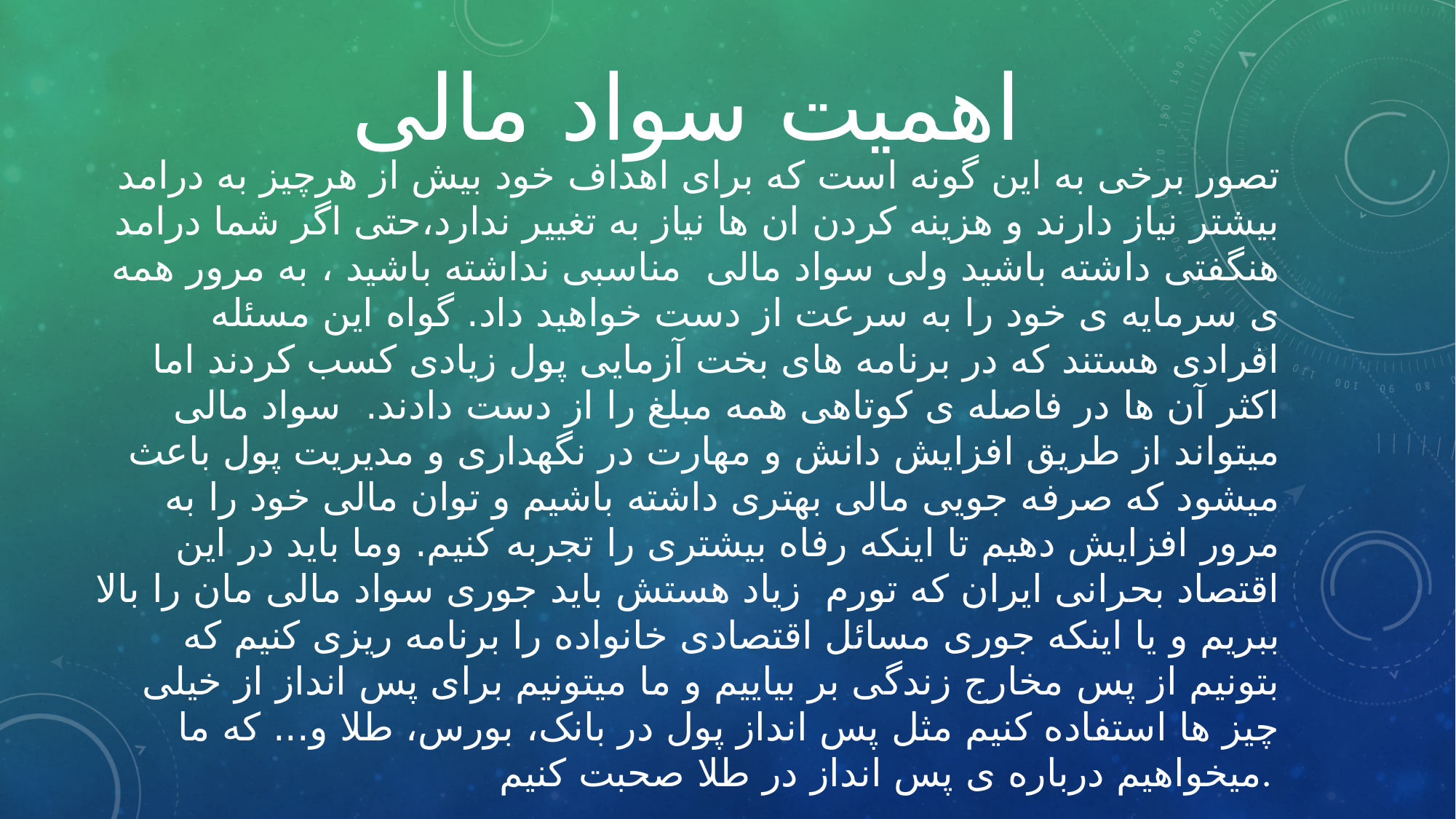

# اهمیت سواد مالی
تصور برخی به این گونه است که برای اهداف خود بیش از هرچیز به درامد بیشتر نیاز دارند و هزینه کردن ان ها نیاز به تغییر ندارد،حتی اگر شما درامد هنگفتی داشته باشید ولی سواد مالی  مناسبی نداشته باشید ، به مرور همه ی سرمایه ی خود را به سرعت از دست خواهید داد. گواه این مسئله افرادی هستند که در برنامه های بخت آزمایی پول زیادی کسب کردند اما اکثر آن ها در فاصله ی کوتاهی همه مبلغ را از دست دادند.  سواد مالی میتواند از طریق افزایش دانش و مهارت در نگهداری و مدیریت پول باعث میشود که صرفه جویی مالی بهتری داشته باشیم و توان مالی خود را به مرور افزایش دهیم تا اینکه رفاه بیشتری را تجربه کنیم. وما باید در این اقتصاد بحرانی ایران که تورم  زیاد هستش باید جوری سواد مالی مان را بالا ببریم و یا اینکه جوری مسائل اقتصادی خانواده را برنامه ریزی کنیم که بتونیم از پس مخارج زندگی بر بیاییم و ما میتونیم برای پس انداز از خیلی چیز ها استفاده کنیم مثل پس انداز پول در بانک، بورس، طلا و... که ما میخواهیم درباره ی پس انداز در طلا صحبت کنیم.